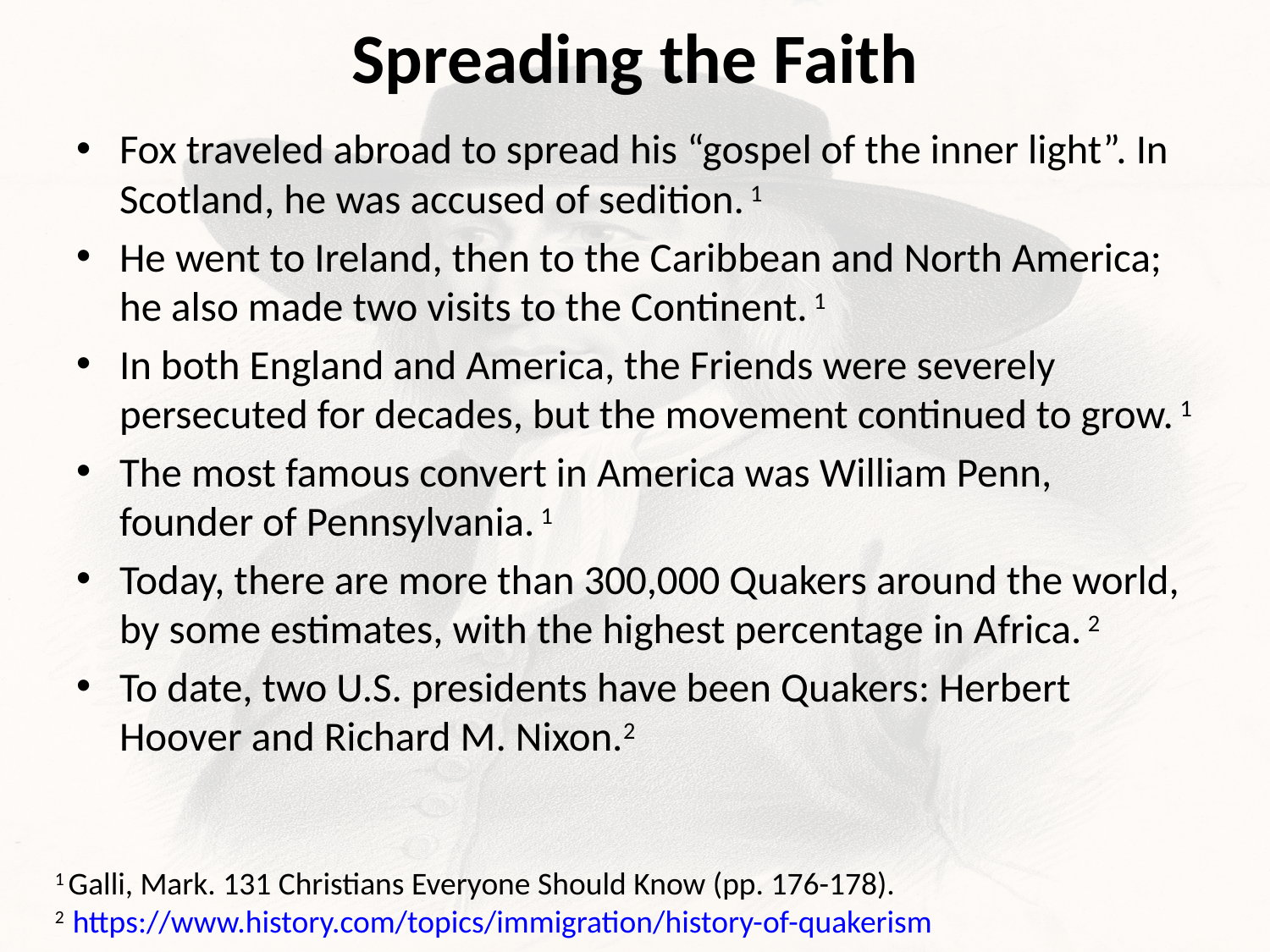

# Spreading the Faith
Fox traveled abroad to spread his “gospel of the inner light”. In Scotland, he was accused of sedition. 1
He went to Ireland, then to the Caribbean and North America; he also made two visits to the Continent. 1
In both England and America, the Friends were severely persecuted for decades, but the movement continued to grow. 1
The most famous convert in America was William Penn, founder of Pennsylvania. 1
Today, there are more than 300,000 Quakers around the world, by some estimates, with the highest percentage in Africa. 2
To date, two U.S. presidents have been Quakers: Herbert Hoover and Richard M. Nixon.2

1 Galli, Mark. 131 Christians Everyone Should Know (pp. 176-178).
2  https://www.history.com/topics/immigration/history-of-quakerism